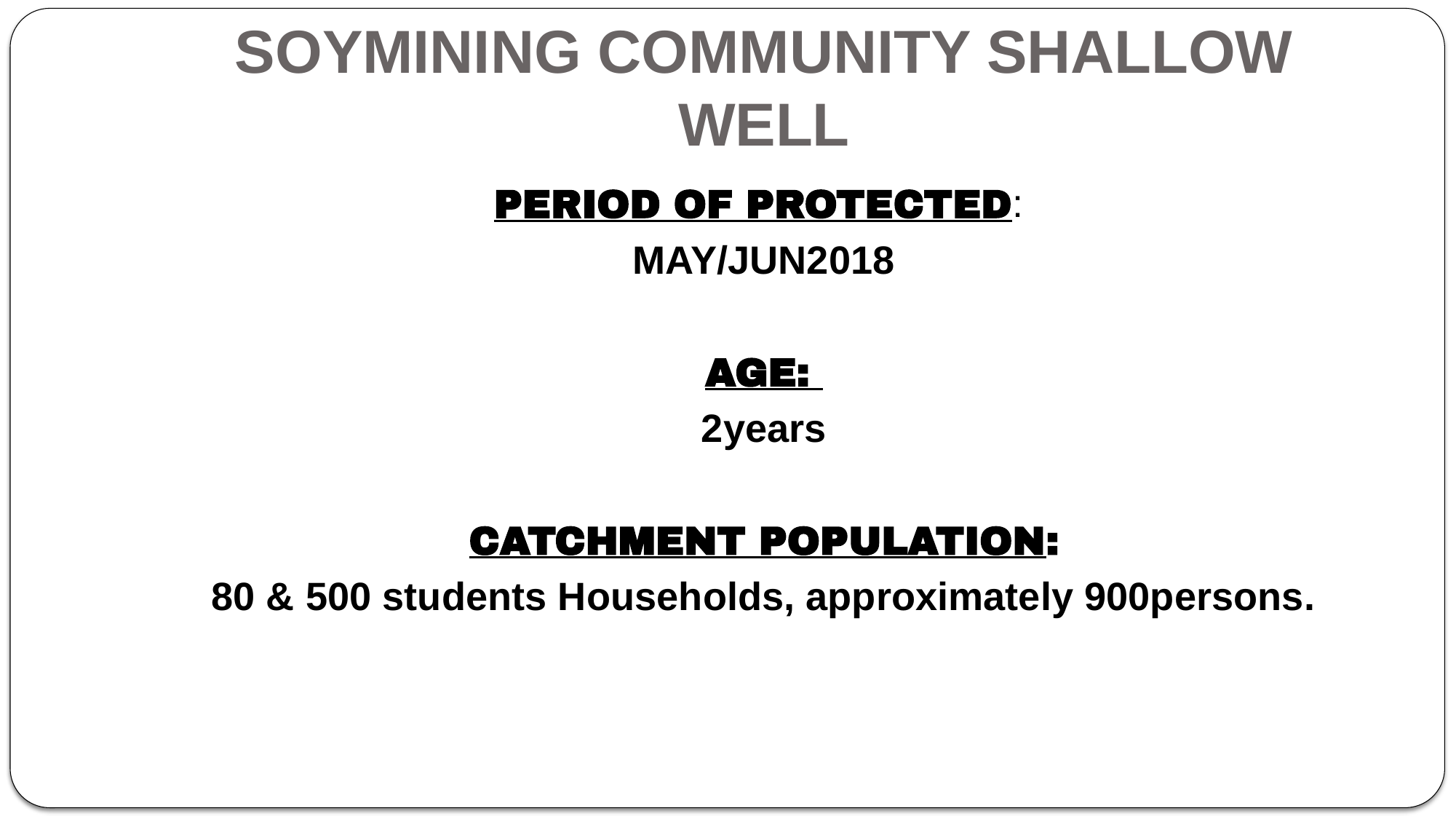

# SOYMINING COMMUNITY SHALLOW WELL
PERIOD OF PROTECTED:
MAY/JUN2018

AGE:
2years

CATCHMENT POPULATION:
80 & 500 students Households, approximately 900persons.